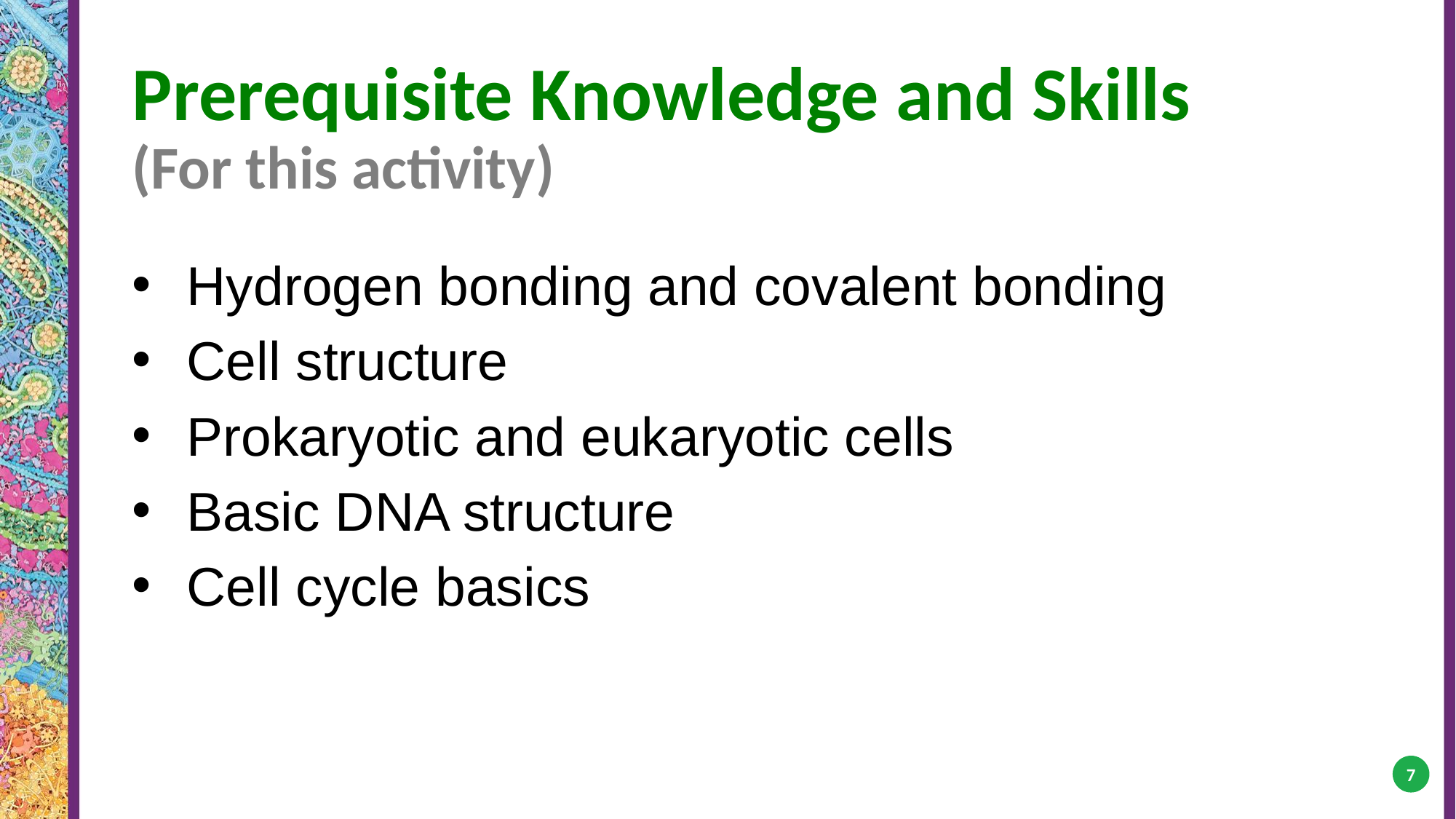

# Prerequisite Knowledge and Skills
(For this activity)
Hydrogen bonding and covalent bonding
Cell structure
Prokaryotic and eukaryotic cells
Basic DNA structure
Cell cycle basics
7